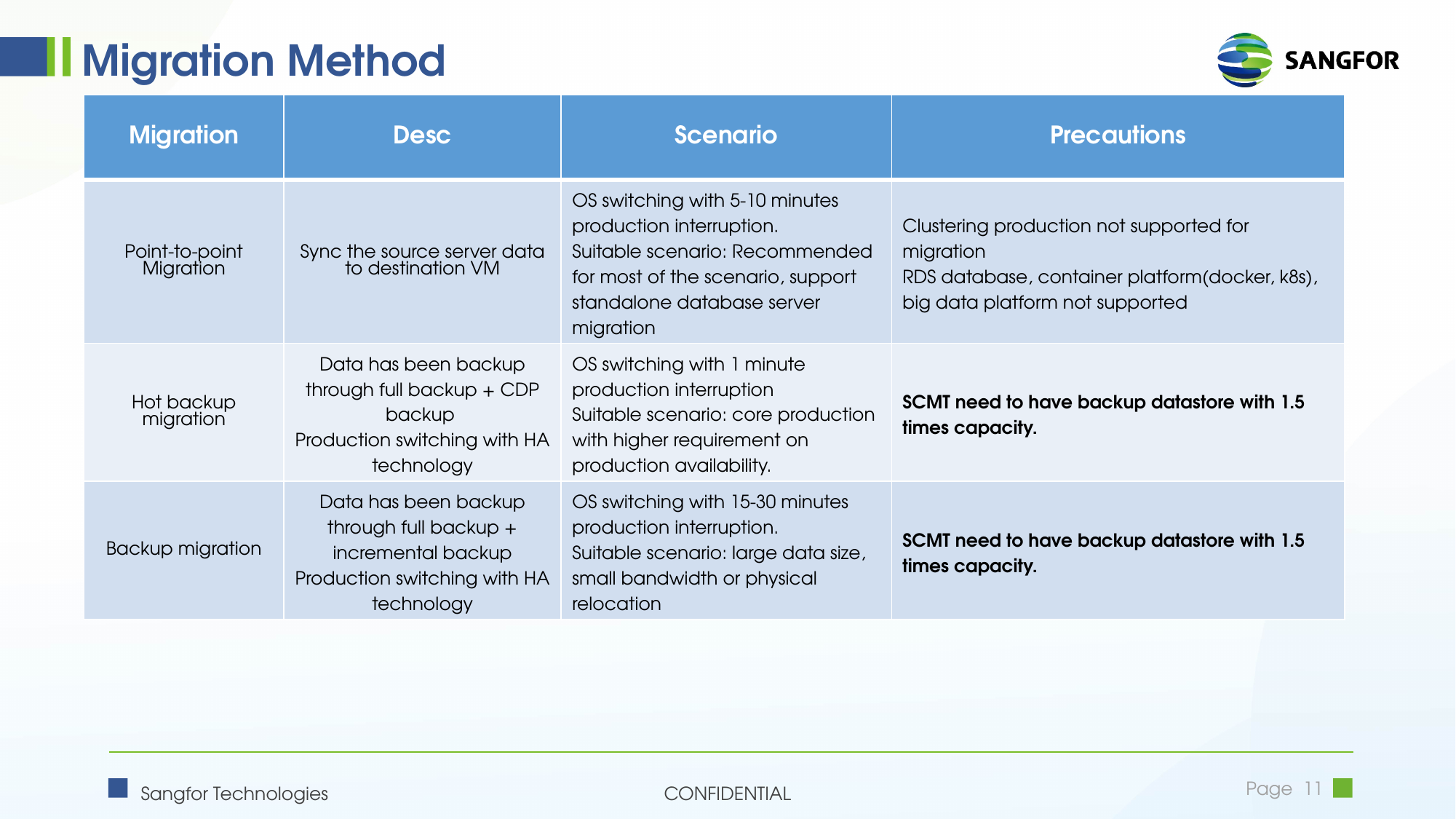

Migration Method
| Migration | Desc | Scenario | Precautions |
| --- | --- | --- | --- |
| Point-to-point Migration | Sync the source server data to destination VM | OS switching with 5-10 minutes production interruption. Suitable scenario: Recommended for most of the scenario, support standalone database server migration | Clustering production not supported for migration RDS database, container platform(docker, k8s), big data platform not supported |
| Hot backup migration | Data has been backup through full backup + CDP backup Production switching with HA technology | OS switching with 1 minute production interruption Suitable scenario: core production with higher requirement on production availability. | SCMT need to have backup datastore with 1.5 times capacity. |
| Backup migration | Data has been backup through full backup + incremental backup Production switching with HA technology | OS switching with 15-30 minutes production interruption. Suitable scenario: large data size, small bandwidth or physical relocation | SCMT need to have backup datastore with 1.5 times capacity. |
Sangfor Technologies
CONFIDENTIAL
Page  11